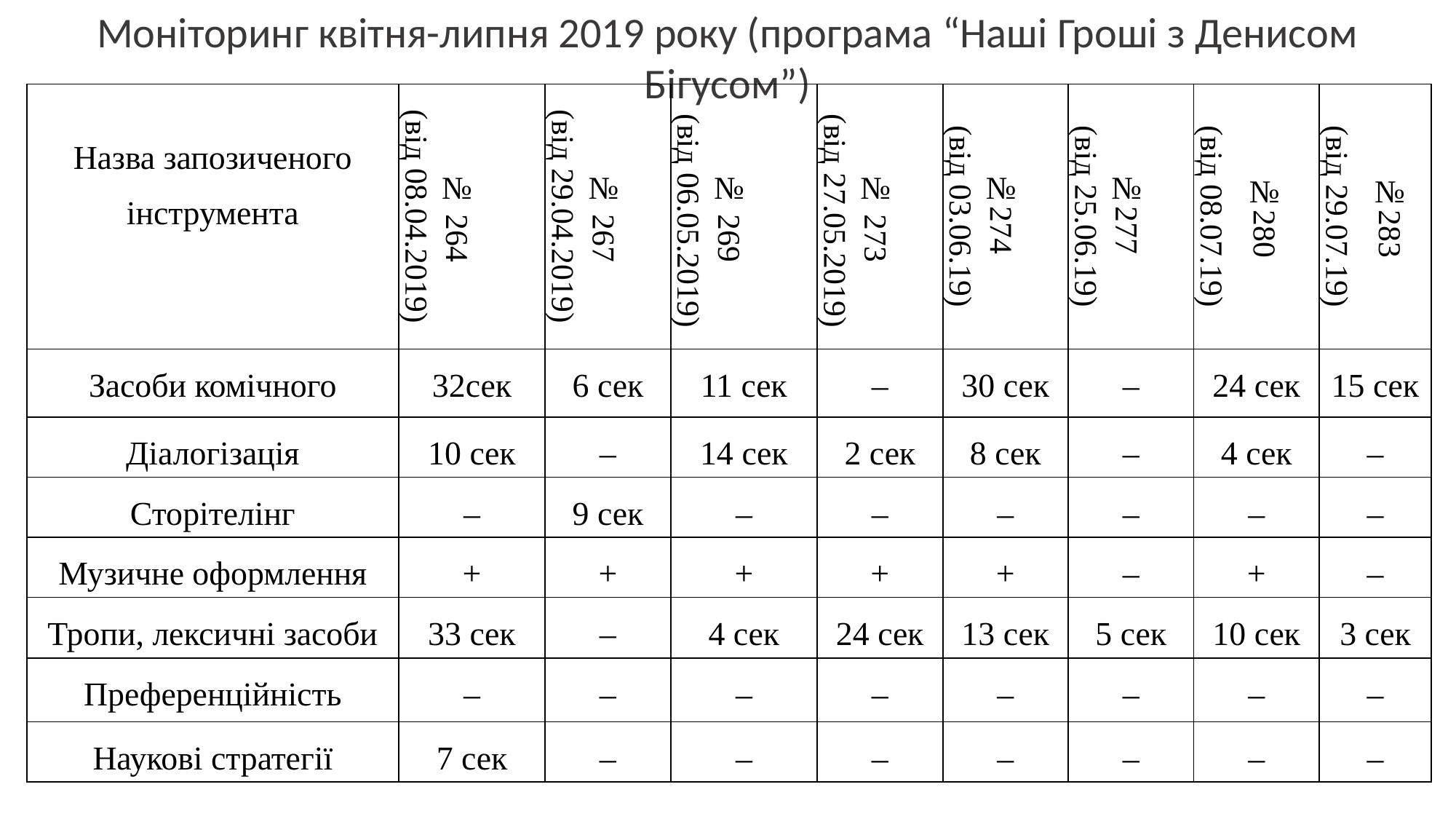

Моніторинг квітня-липня 2019 року (програма “Наші Гроші з Денисом Бігусом”)
| Назва запозиченого інструмента | № 264 (від 08.04.2019) | № 267 (від 29.04.2019) | № 269 (від 06.05.2019) | № 273 (від 27.05.2019) | №274 (від 03.06.19) | №277 (від 25.06.19) | №280 (від 08.07.19) | №283 (від 29.07.19) |
| --- | --- | --- | --- | --- | --- | --- | --- | --- |
| Засоби комічного | 32сек | 6 сек | 11 сек | – | 30 сек | – | 24 сек | 15 сек |
| Діалогізація | 10 сек | – | 14 сек | 2 сек | 8 сек | – | 4 сек | – |
| Сторітелінг | – | 9 сек | – | – | – | – | – | – |
| Музичне оформлення | + | + | + | + | + | – | + | – |
| Тропи, лексичні засоби | 33 сек | – | 4 сек | 24 сек | 13 сек | 5 сек | 10 сек | 3 сек |
| Преференційність | – | – | – | – | – | – | – | – |
| Наукові стратегії | 7 сек | – | – | – | – | – | – | – |